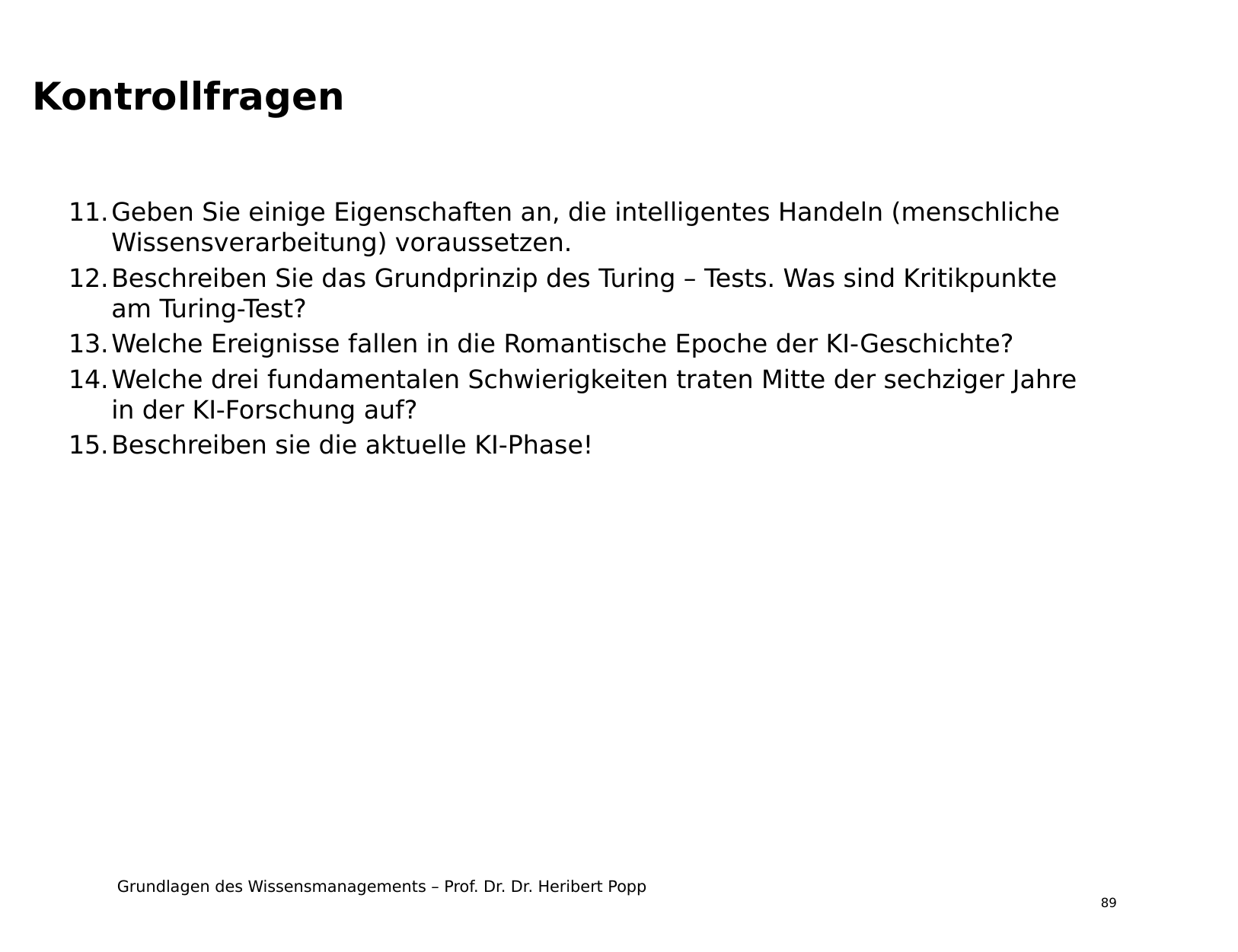

# Kontrollfragen
Geben Sie einige Eigenschaften an, die intelligentes Handeln (menschliche Wissensverarbeitung) voraussetzen.
Beschreiben Sie das Grundprinzip des Turing – Tests. Was sind Kritikpunkte am Turing-Test?
Welche Ereignisse fallen in die Romantische Epoche der KI-Geschichte?
Welche drei fundamentalen Schwierigkeiten traten Mitte der sechziger Jahre in der KI-Forschung auf?
Beschreiben sie die aktuelle KI-Phase!

89